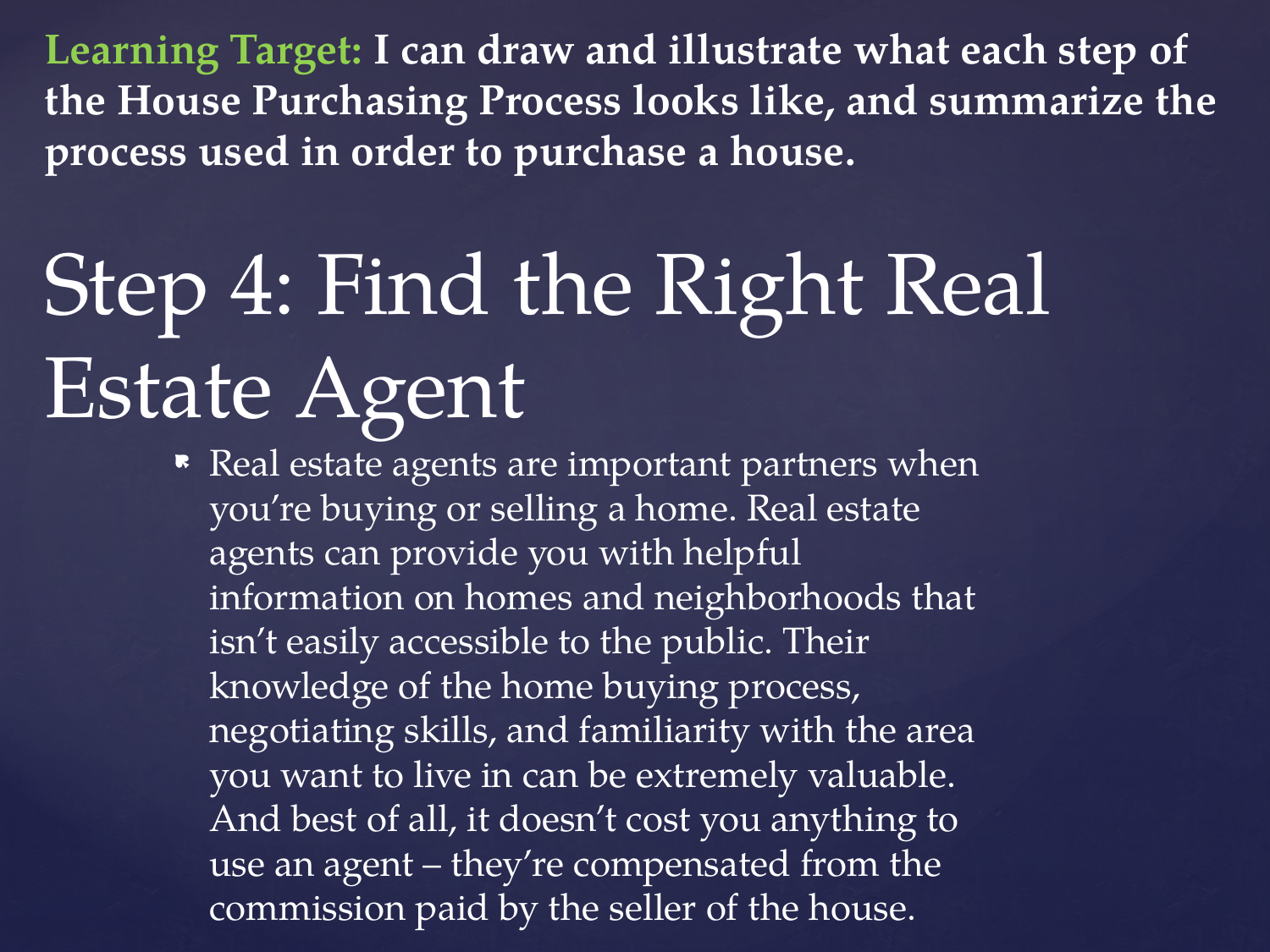

Learning Target: I can draw and illustrate what each step of the House Purchasing Process looks like, and summarize the process used in order to purchase a house.
# Step 4: Find the Right Real Estate Agent
Real estate agents are important partners when you’re buying or selling a home. Real estate agents can provide you with helpful information on homes and neighborhoods that isn’t easily accessible to the public. Their knowledge of the home buying process, negotiating skills, and familiarity with the area you want to live in can be extremely valuable. And best of all, it doesn’t cost you anything to use an agent – they’re compensated from the commission paid by the seller of the house.